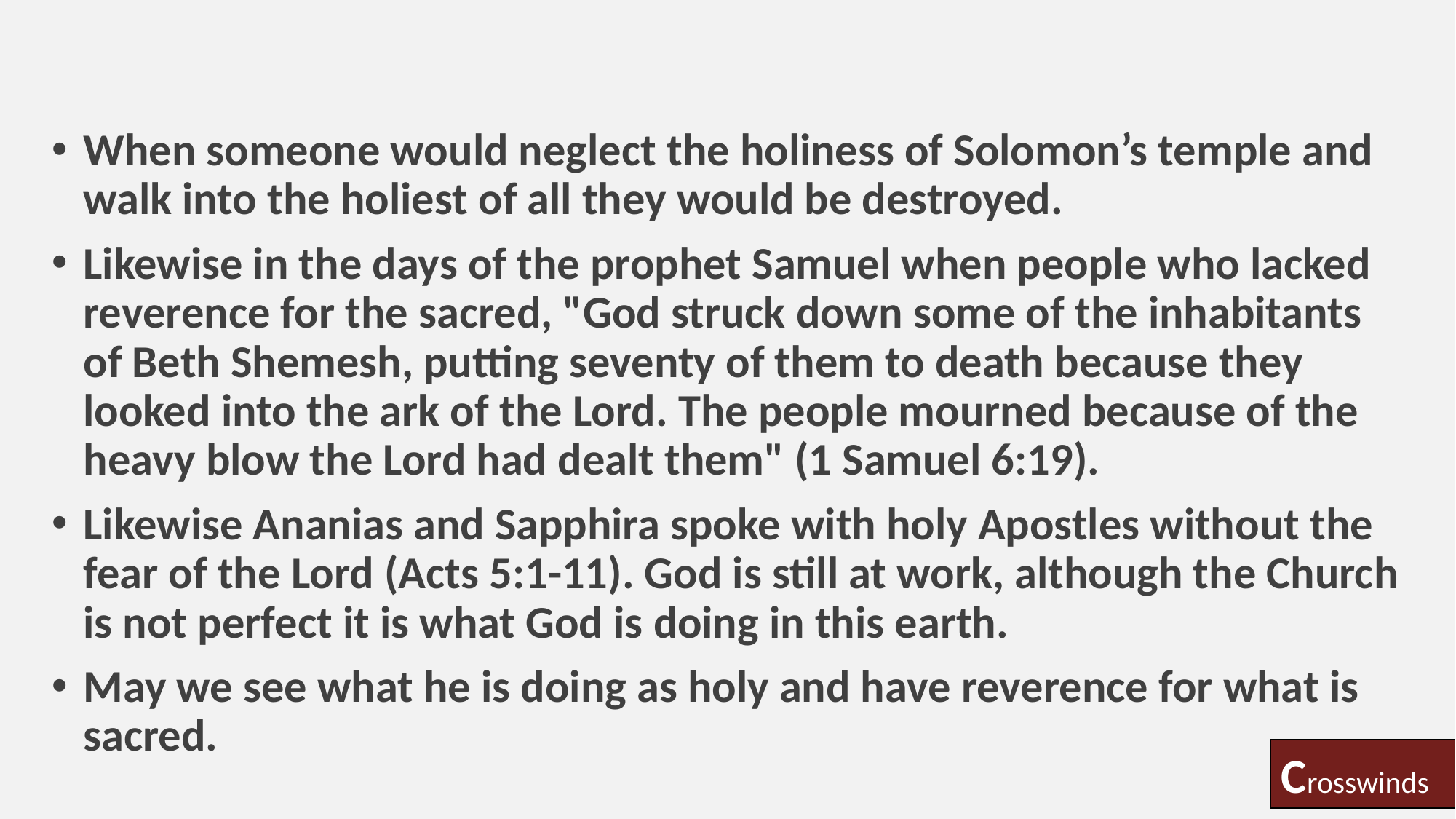

#
When someone would neglect the holiness of Solomon’s temple and walk into the holiest of all they would be destroyed.
Likewise in the days of the prophet Samuel when people who lacked reverence for the sacred, "God struck down some of the inhabitants of Beth Shemesh, putting seventy of them to death because they looked into the ark of the Lord. The people mourned because of the heavy blow the Lord had dealt them" (1 Samuel 6:19).
Likewise Ananias and Sapphira spoke with holy Apostles without the fear of the Lord (Acts 5:1-11). God is still at work, although the Church is not perfect it is what God is doing in this earth.
May we see what he is doing as holy and have reverence for what is sacred.
Crosswinds
20